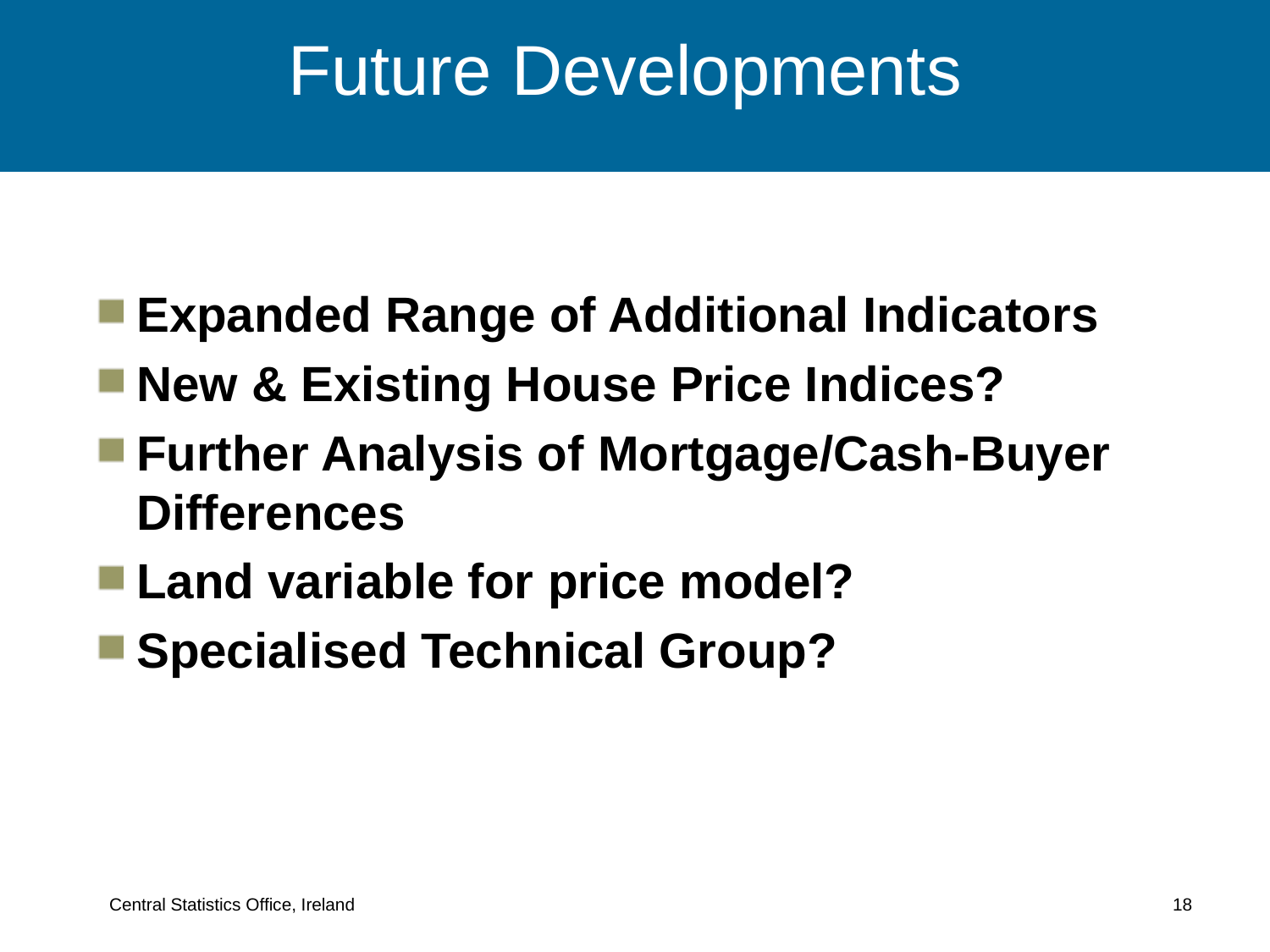

# Future Developments
Expanded Range of Additional Indicators
New & Existing House Price Indices?
Further Analysis of Mortgage/Cash-Buyer Differences
Land variable for price model?
Specialised Technical Group?

Central Statistics Office, Ireland                                                                                                                                                                        18